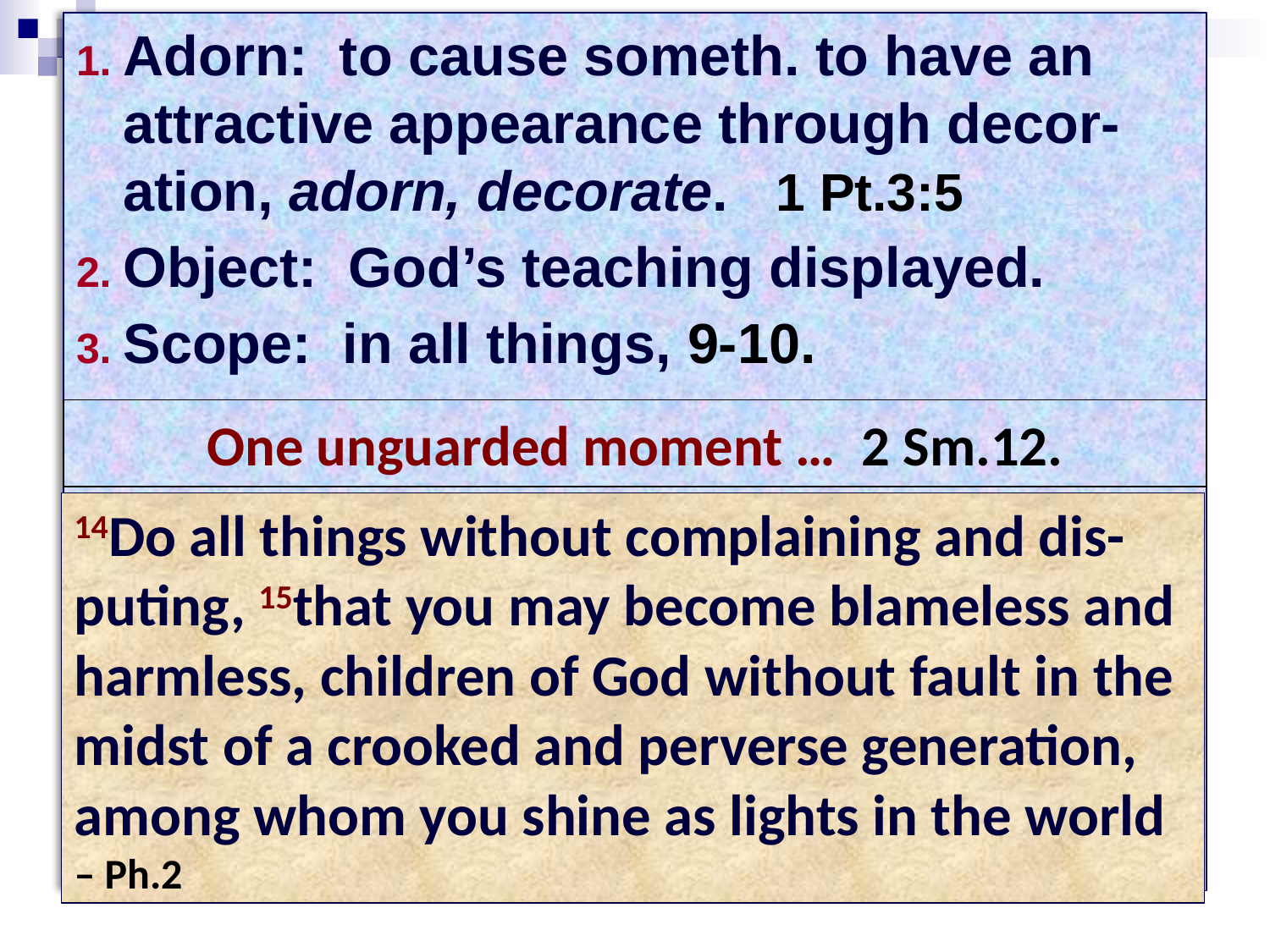

1. Adorn:  to cause someth. to have an attractive appearance through decor-ation, adorn, decorate.   1 Pt.3:5
2. Object:  God’s teaching displayed.
3. Scope:  in all things, 9-10.

One unguarded moment …  2 Sm.12.
14Do all things without complaining and dis-puting, 15that you may become blameless and harmless, children of God without fault in the midst of a crooked and perverse generation, among whom you shine as lights in the world – Ph.2